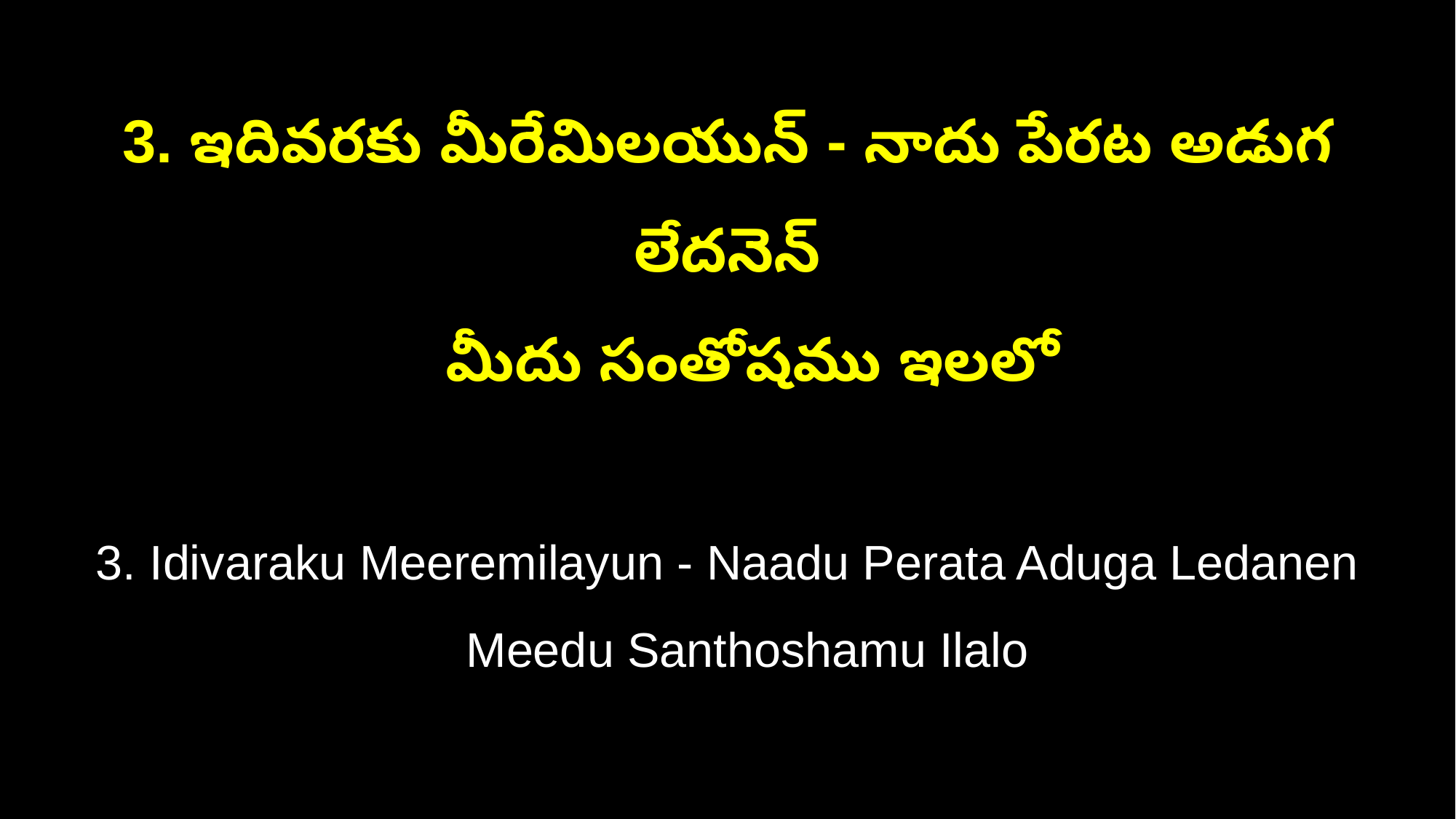

3. ఇదివరకు మీరేమిలయున్ - నాదు పేరట అడుగ లేదనెన్
   మీదు సంతోషము ఇలలో
3. Idivaraku Meeremilayun - Naadu Perata Aduga Ledanen
   Meedu Santhoshamu Ilalo